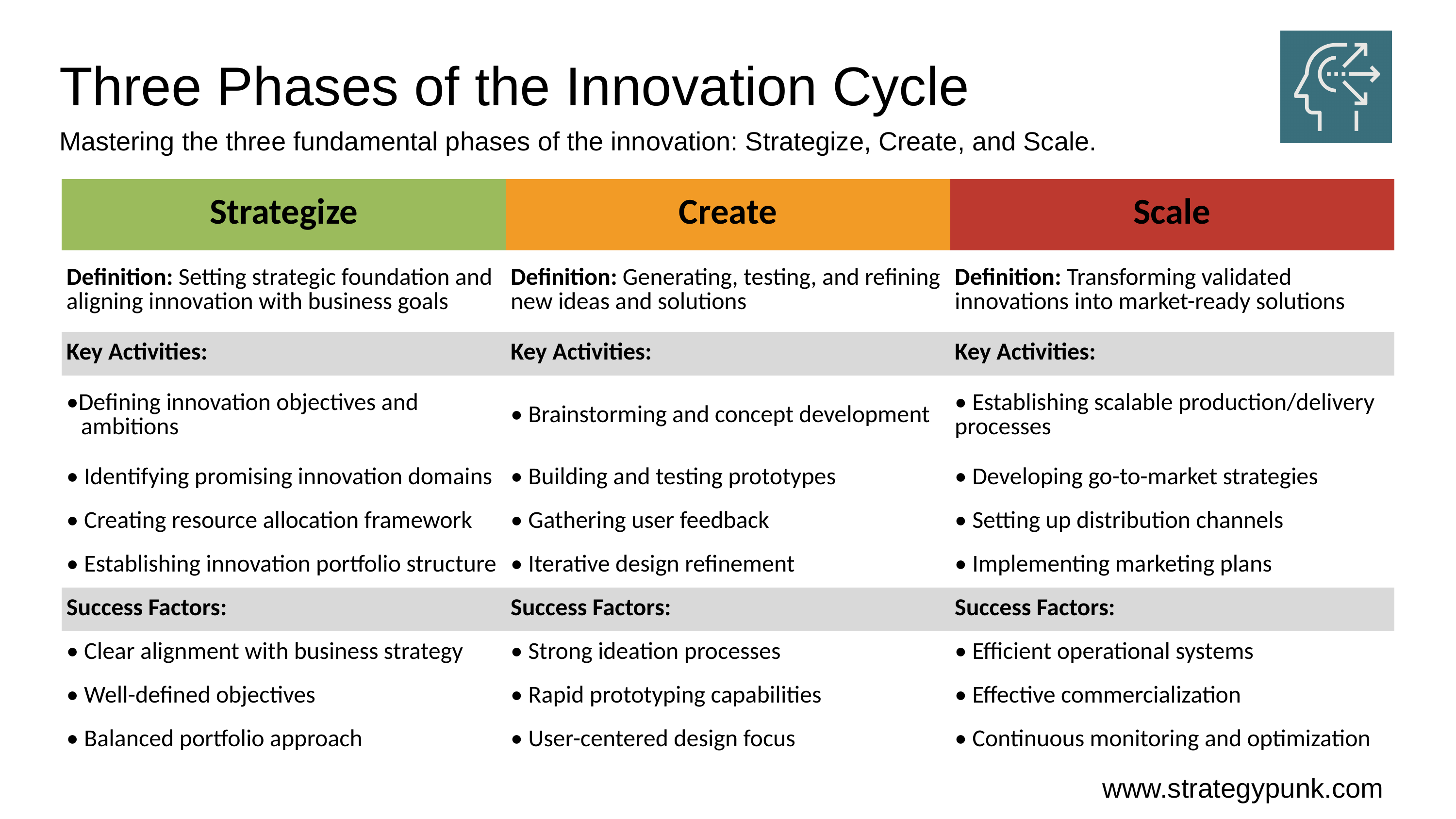

Three Phases of the Innovation Cycle
Mastering the three fundamental phases of the innovation: Strategize, Create, and Scale.
| Strategize | Create | Scale |
| --- | --- | --- |
| Definition: Setting strategic foundation and aligning innovation with business goals | Definition: Generating, testing, and refining new ideas and solutions | Definition: Transforming validated innovations into market-ready solutions |
| Key Activities: | Key Activities: | Key Activities: |
| •Defining innovation objectives and ambitions | • Brainstorming and concept development | • Establishing scalable production/delivery processes |
| • Identifying promising innovation domains | • Building and testing prototypes | • Developing go-to-market strategies |
| • Creating resource allocation framework | • Gathering user feedback | • Setting up distribution channels |
| • Establishing innovation portfolio structure | • Iterative design refinement | • Implementing marketing plans |
| Success Factors: | Success Factors: | Success Factors: |
| • Clear alignment with business strategy | • Strong ideation processes | • Efficient operational systems |
| • Well-defined objectives | • Rapid prototyping capabilities | • Effective commercialization |
| • Balanced portfolio approach | • User-centered design focus | • Continuous monitoring and optimization |
www.strategypunk.com